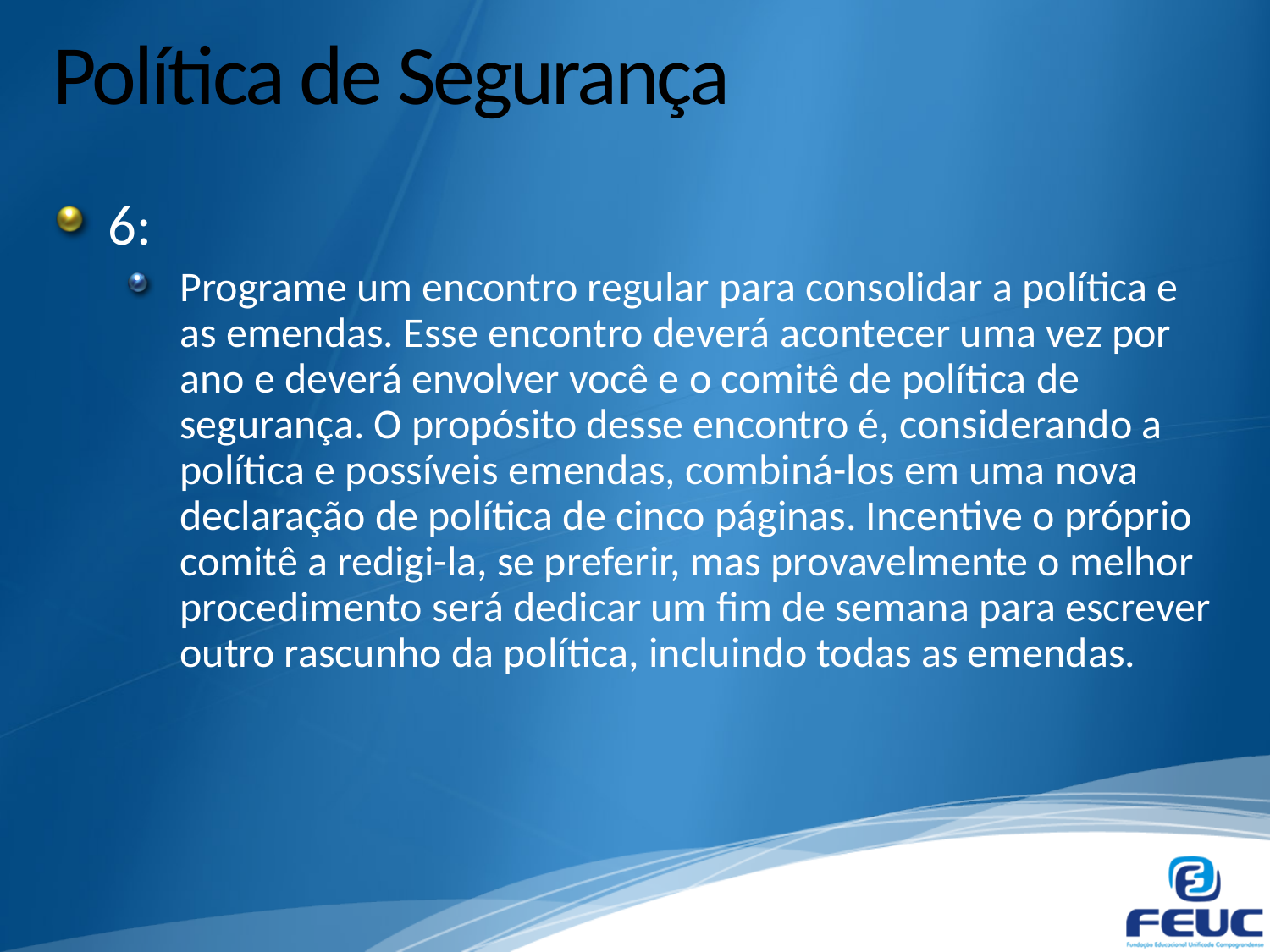

# Política de Segurança
6:
Programe um encontro regular para consolidar a política e as emendas. Esse encontro deverá acontecer uma vez por ano e deverá envolver você e o comitê de política de segurança. O propósito desse encontro é, considerando a política e possíveis emendas, combiná-los em uma nova declaração de política de cinco páginas. Incentive o próprio comitê a redigi-la, se preferir, mas provavelmente o melhor procedimento será dedicar um fim de semana para escrever outro rascunho da política, incluindo todas as emendas.